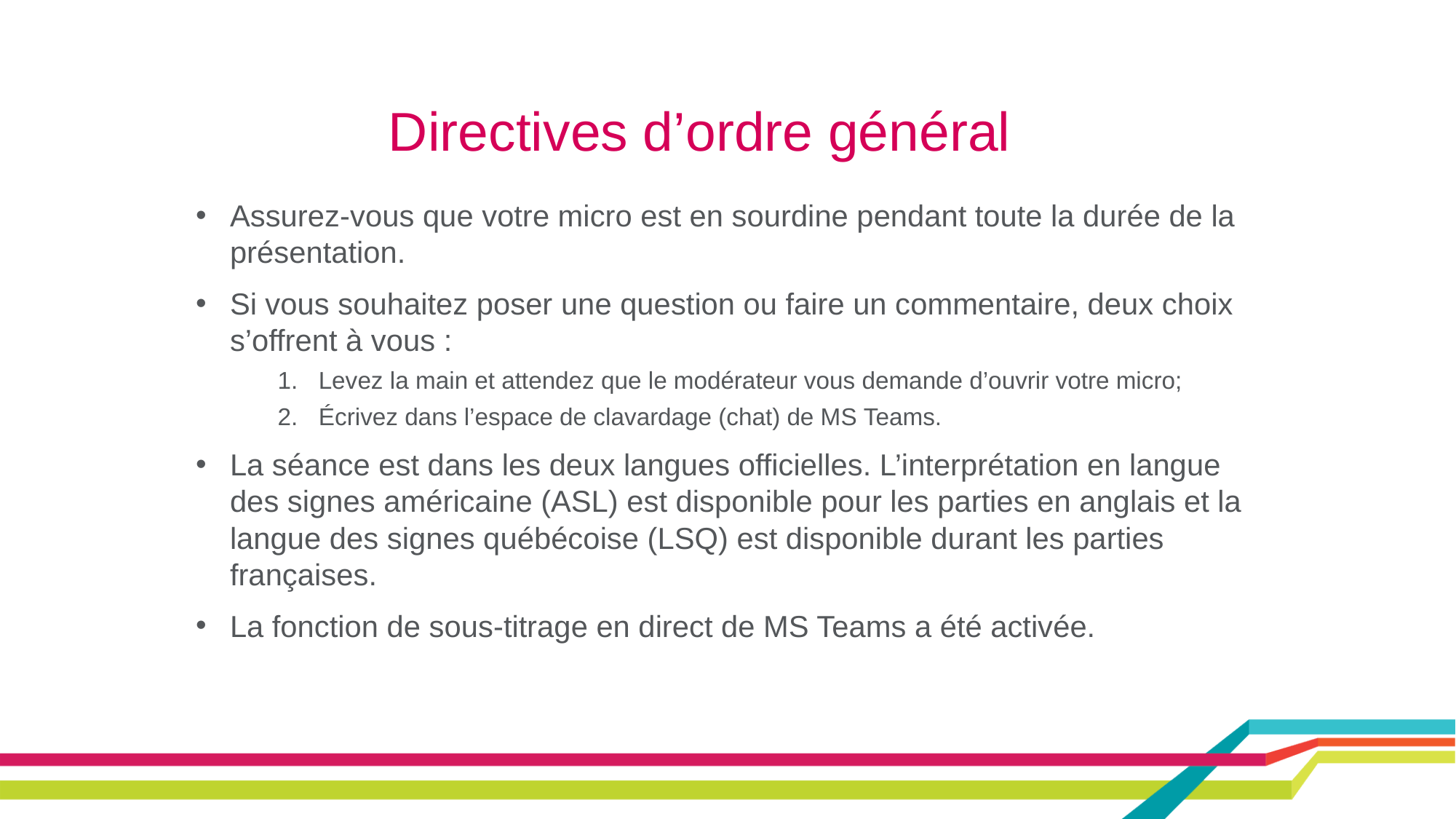

Directives d’ordre général
Assurez-vous que votre micro est en sourdine pendant toute la durée de la présentation.
Si vous souhaitez poser une question ou faire un commentaire, deux choix s’offrent à vous :
Levez la main et attendez que le modérateur vous demande d’ouvrir votre micro;
Écrivez dans l’espace de clavardage (chat) de MS Teams.
La séance est dans les deux langues officielles. L’interprétation en langue des signes américaine (ASL) est disponible pour les parties en anglais et la langue des signes québécoise (LSQ) est disponible durant les parties françaises.
La fonction de sous-titrage en direct de MS Teams a été activée.